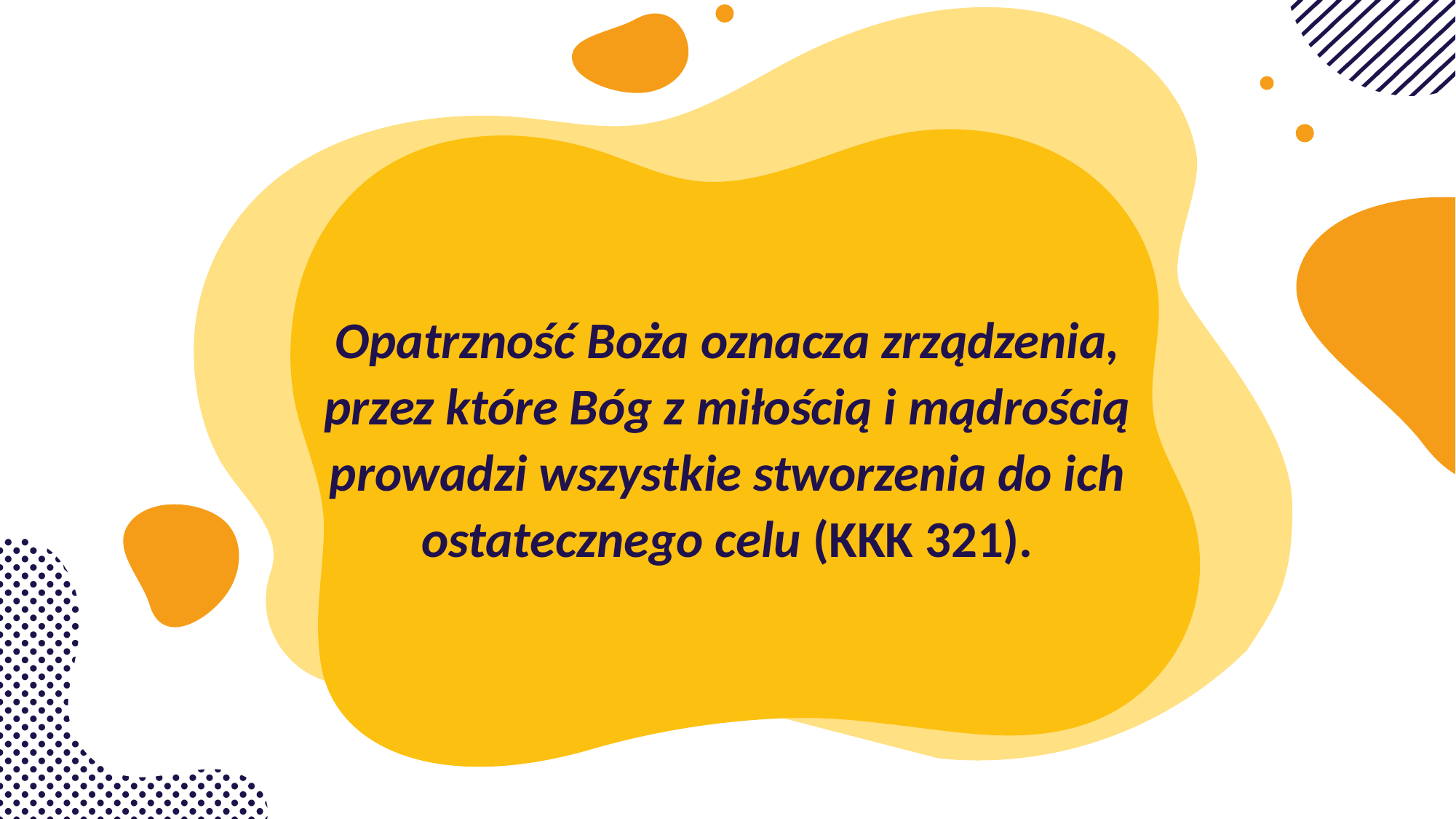

# Opatrzność Boża oznacza zrządzenia, przez które Bóg z miłością i mądrością prowadzi wszystkie stworzenia do ich ostatecznego celu (KKK 321).